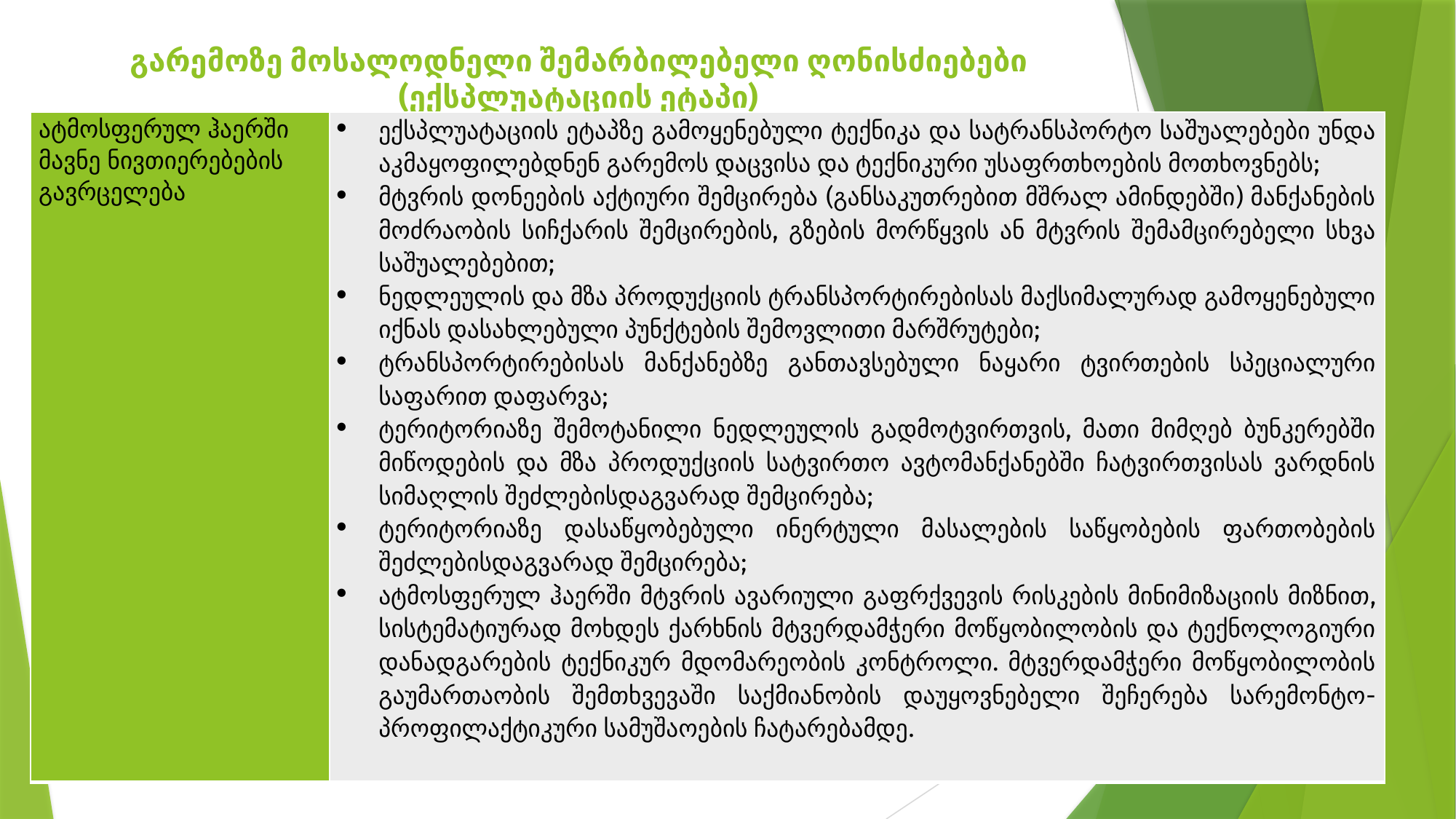

# გარემოზე მოსალოდნელი შემარბილებელი ღონისძიებები (ექსპლუატაციის ეტაპი)
| ატმოსფერულ ჰაერში მავნე ნივთიერებების გავრცელება | ექსპლუატაციის ეტაპზე გამოყენებული ტექნიკა და სატრანსპორტო საშუალებები უნდა აკმაყოფილებდნენ გარემოს დაცვისა და ტექნიკური უსაფრთხოების მოთხოვნებს; მტვრის დონეების აქტიური შემცირება (განსაკუთრებით მშრალ ამინდებში) მანქანების მოძრაობის სიჩქარის შემცირების, გზების მორწყვის ან მტვრის შემამცირებელი სხვა საშუალებებით; ნედლეულის და მზა პროდუქციის ტრანსპორტირებისას მაქსიმალურად გამოყენებული იქნას დასახლებული პუნქტების შემოვლითი მარშრუტები; ტრანსპორტირებისას მანქანებზე განთავსებული ნაყარი ტვირთების სპეციალური საფარით დაფარვა; ტერიტორიაზე შემოტანილი ნედლეულის გადმოტვირთვის, მათი მიმღებ ბუნკერებში მიწოდების და მზა პროდუქციის სატვირთო ავტომანქანებში ჩატვირთვისას ვარდნის სიმაღლის შეძლებისდაგვარად შემცირება; ტერიტორიაზე დასაწყობებული ინერტული მასალების საწყობების ფართობების შეძლებისდაგვარად შემცირება; ატმოსფერულ ჰაერში მტვრის ავარიული გაფრქვევის რისკების მინიმიზაციის მიზნით, სისტემატიურად მოხდეს ქარხნის მტვერდამჭერი მოწყობილობის და ტექნოლოგიური დანადგარების ტექნიკურ მდომარეობის კონტროლი. მტვერდამჭერი მოწყობილობის გაუმართაობის შემთხვევაში საქმიანობის დაუყოვნებელი შეჩერება სარემონტო-პროფილაქტიკური სამუშაოების ჩატარებამდე. |
| --- | --- |